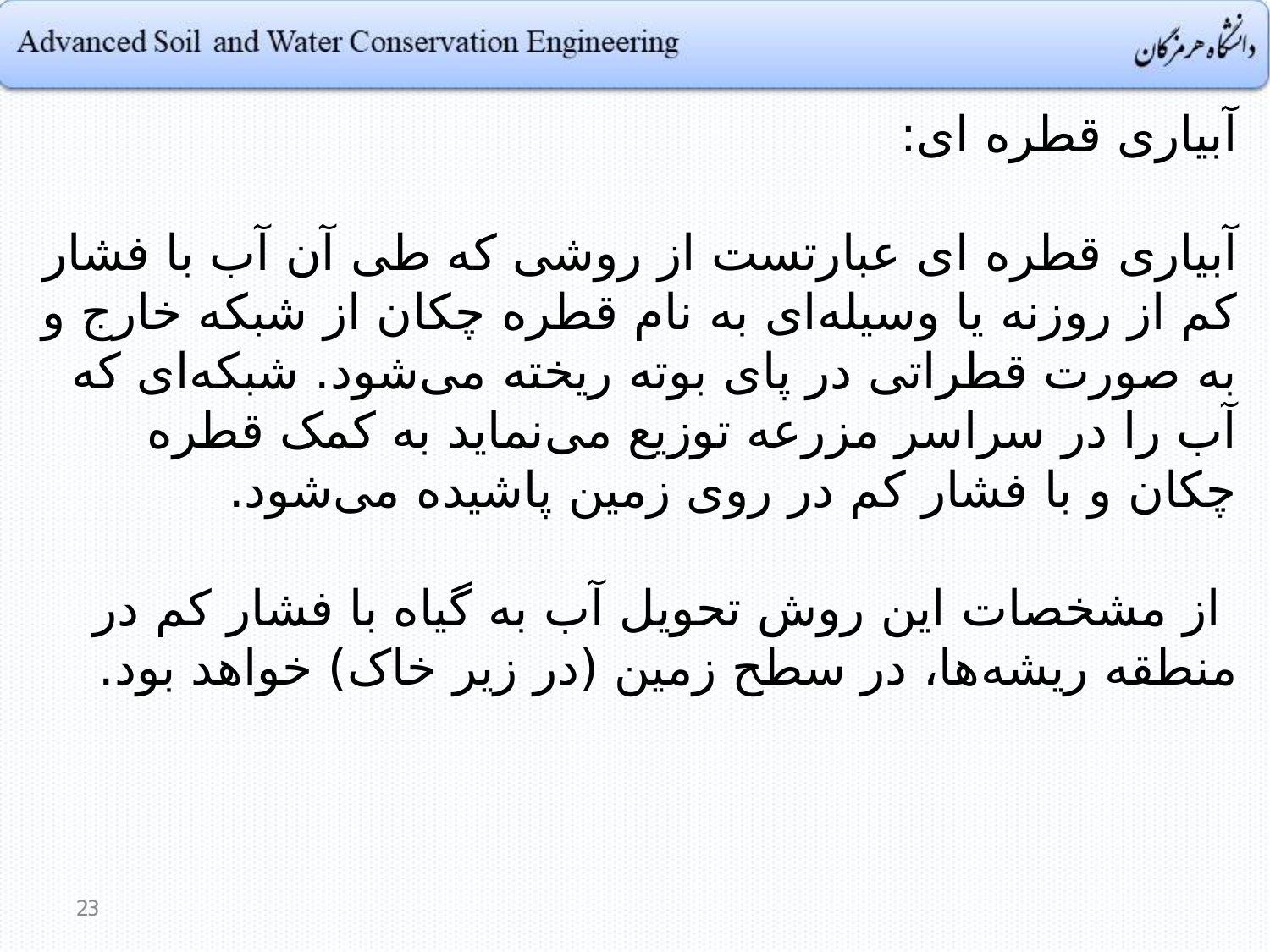

آبیاری قطره ای:
آبیاری قطره ‌ای عبارتست از روشی که طی آن آب با فشار کم از روزنه یا وسیله‌ای به نام قطره چکان از شبکه خارج و به صورت قطراتی در پای بوته ریخته می‌شود. شبکه‌ای که آب را در سراسر مزرعه توزیع می‌نماید به کمک قطره چکان و با فشار کم در روی زمین پاشیده می‌شود.

 از مشخصات این روش تحویل آب به گیاه با فشار کم در منطقه ریشه‌ها، در سطح زمین (در زیر خاک) خواهد بود.
23